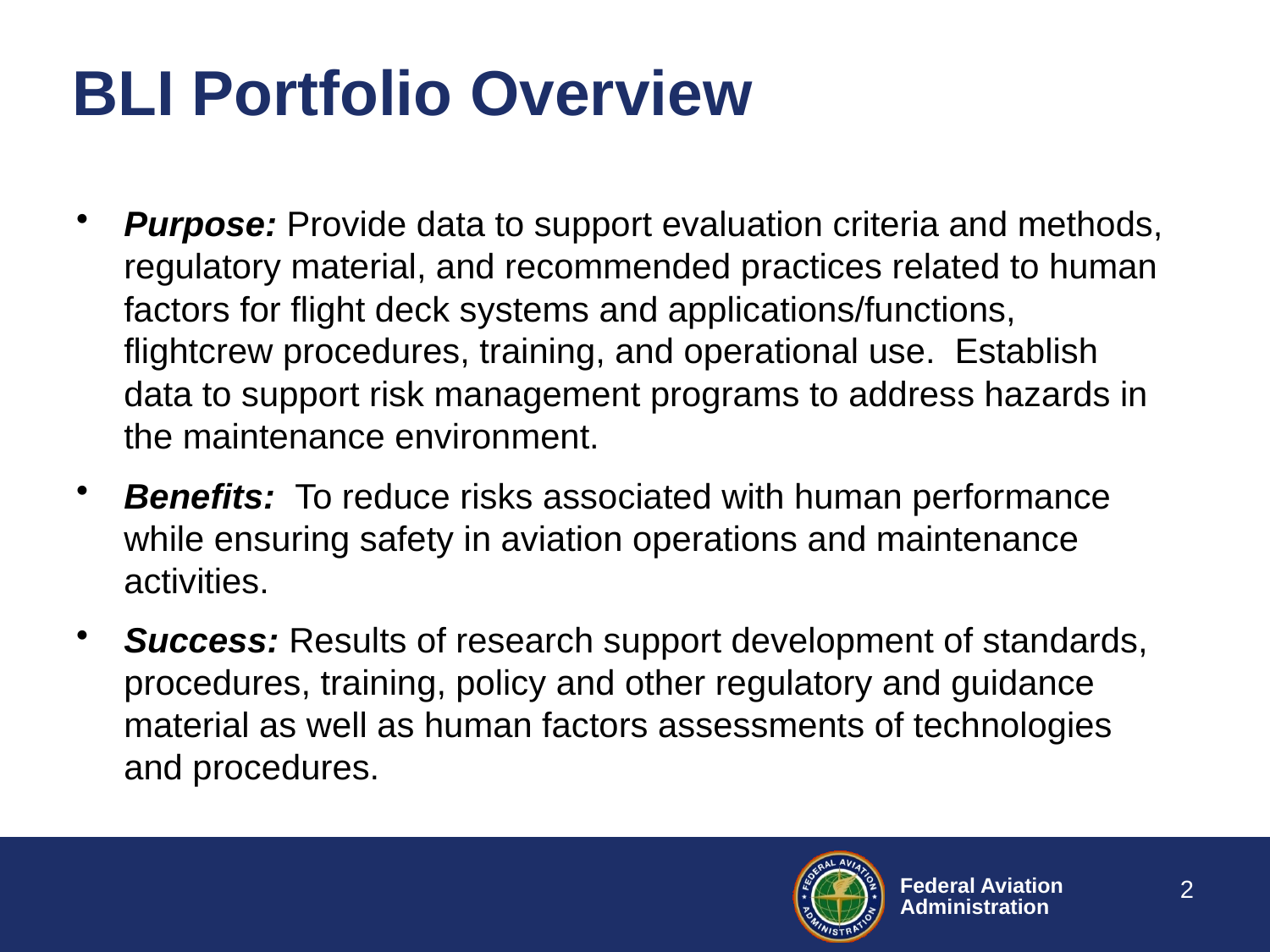

# BLI Portfolio Overview

Purpose: Provide data to support evaluation criteria and methods, regulatory material, and recommended practices related to human factors for flight deck systems and applications/functions, flightcrew procedures, training, and operational use.  Establish data to support risk management programs to address hazards in the maintenance environment.
Benefits:  To reduce risks associated with human performance while ensuring safety in aviation operations and maintenance activities.
Success: Results of research support development of standards, procedures, training, policy and other regulatory and guidance material as well as human factors assessments of technologies and procedures.
2